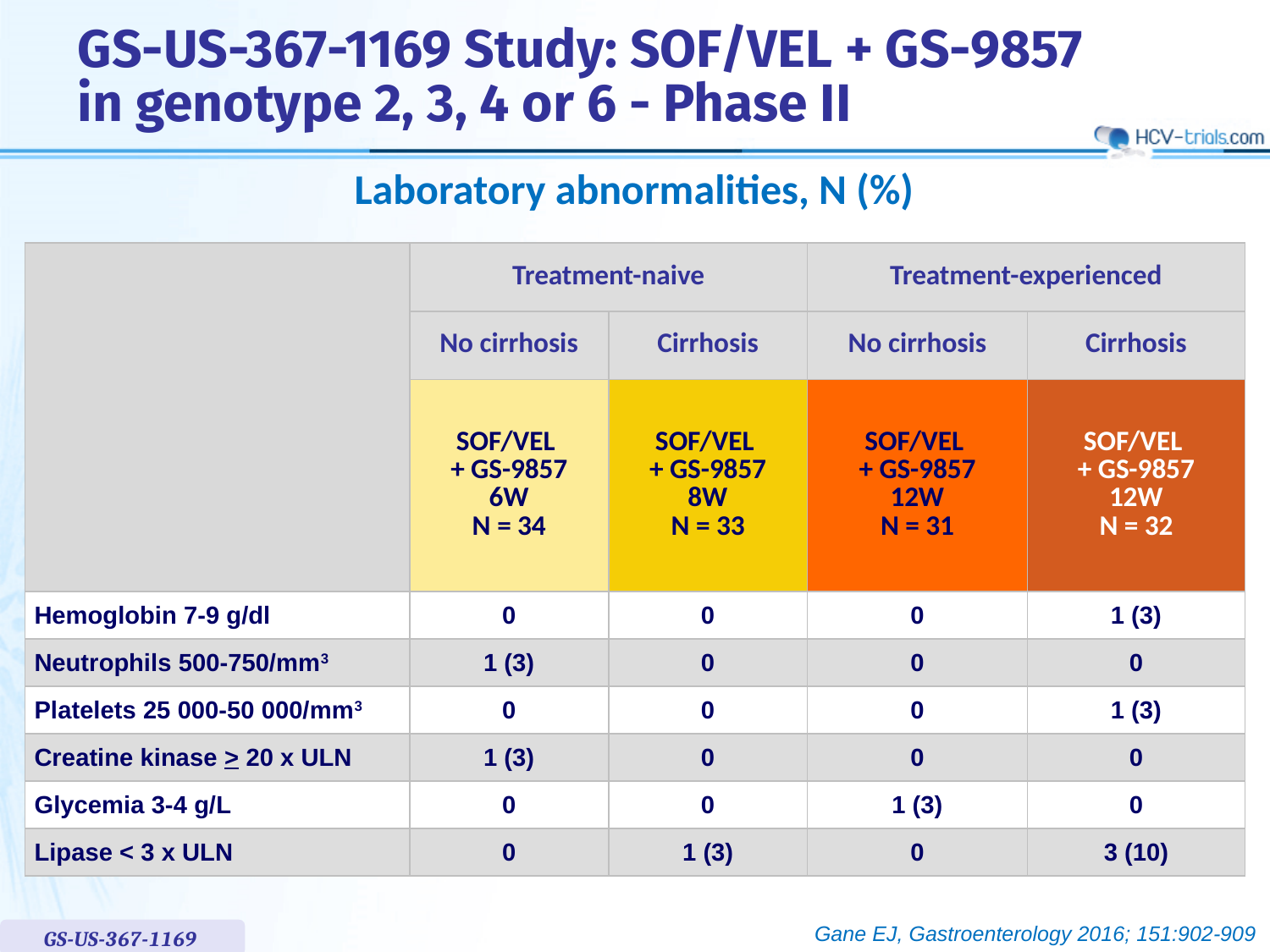

# GS-US-367-1169 Study: SOF/VEL + GS-9857 in genotype 2, 3, 4 or 6 - Phase II
Laboratory abnormalities, N (%)
|  | Treatment-naive |  | Treatment-experienced |  |
| --- | --- | --- | --- | --- |
|  | No cirrhosis | Cirrhosis | No cirrhosis | Cirrhosis |
|  | SOF/VEL + GS-9857 6W N = 34 | SOF/VEL + GS-9857 8W N = 33 | SOF/VEL + GS-9857 12W N = 31 | SOF/VEL + GS-9857 12W N = 32 |
| Hemoglobin 7-9 g/dl | 0 | 0 | 0 | 1 (3) |
| Neutrophils 500-750/mm3 | 1 (3) | 0 | 0 | 0 |
| Platelets 25 000-50 000/mm3 | 0 | 0 | 0 | 1 (3) |
| Creatine kinase > 20 x ULN | 1 (3) | 0 | 0 | 0 |
| Glycemia 3-4 g/L | 0 | 0 | 1 (3) | 0 |
| Lipase < 3 x ULN | 0 | 1 (3) | 0 | 3 (10) |
Gane EJ, Gastroenterology 2016; 151:902-909
GS-US-367-1169